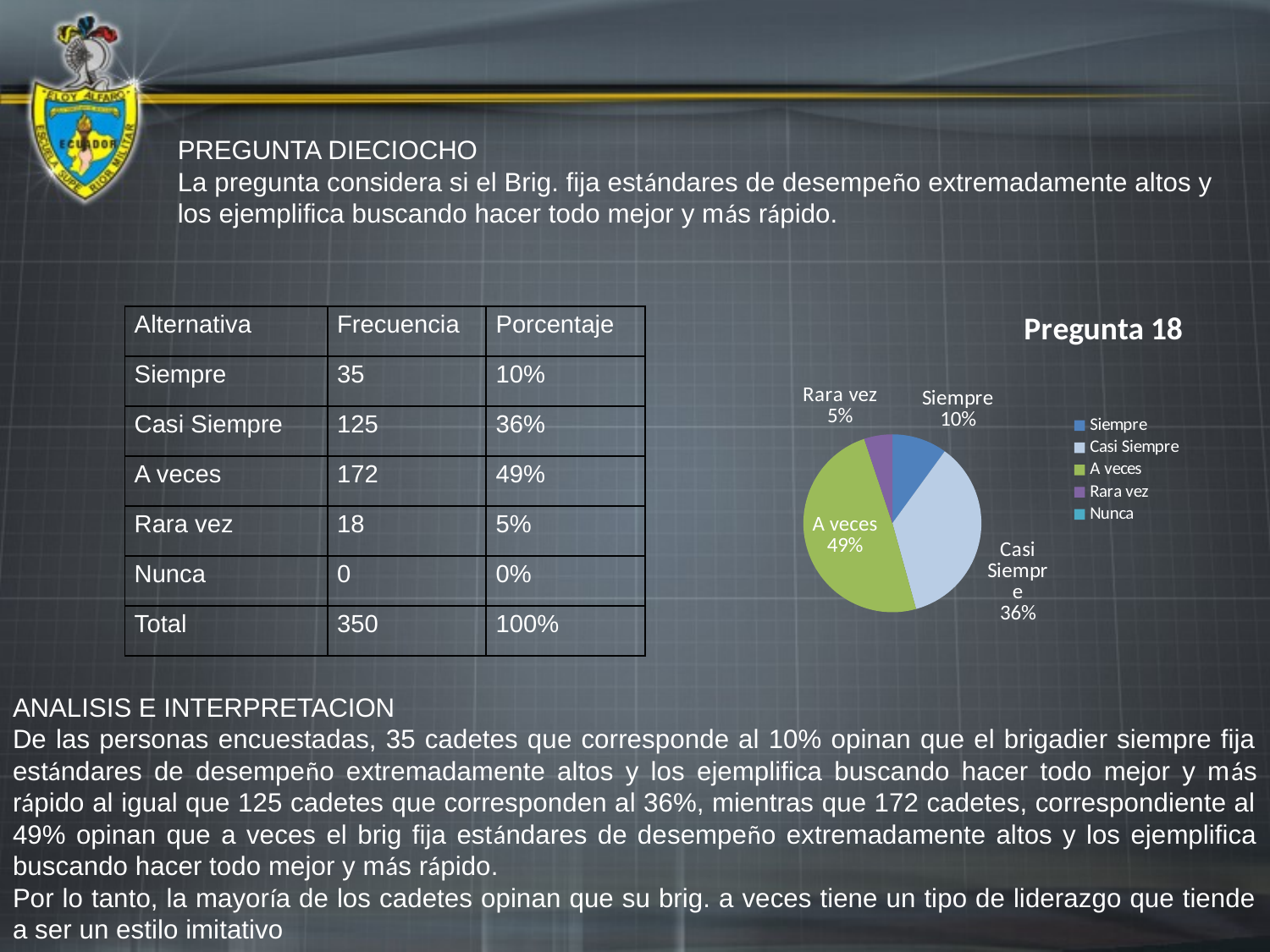

PREGUNTA DIECIOCHO
La pregunta considera si el Brig. fija estándares de desempeño extremadamente altos y los ejemplifica buscando hacer todo mejor y más rápido.

### Chart:

| Category | Pregunta 18 |
|---|---|
| Siempre | 35.0 |
| Casi Siempre | 125.0 |
| A veces | 172.0 |
| Rara vez | 18.0 |
| Nunca | 0.0 |
| Alternativa | Frecuencia | Porcentaje |
| --- | --- | --- |
| Siempre | 35 | 10% |
| Casi Siempre | 125 | 36% |
| A veces | 172 | 49% |
| Rara vez | 18 | 5% |
| Nunca | 0 | 0% |
| Total | 350 | 100% |
ANALISIS E INTERPRETACION
De las personas encuestadas, 35 cadetes que corresponde al 10% opinan que el brigadier siempre fija estándares de desempeño extremadamente altos y los ejemplifica buscando hacer todo mejor y más rápido al igual que 125 cadetes que corresponden al 36%, mientras que 172 cadetes, correspondiente al 49% opinan que a veces el brig fija estándares de desempeño extremadamente altos y los ejemplifica buscando hacer todo mejor y más rápido.
Por lo tanto, la mayoría de los cadetes opinan que su brig. a veces tiene un tipo de liderazgo que tiende a ser un estilo imitativo